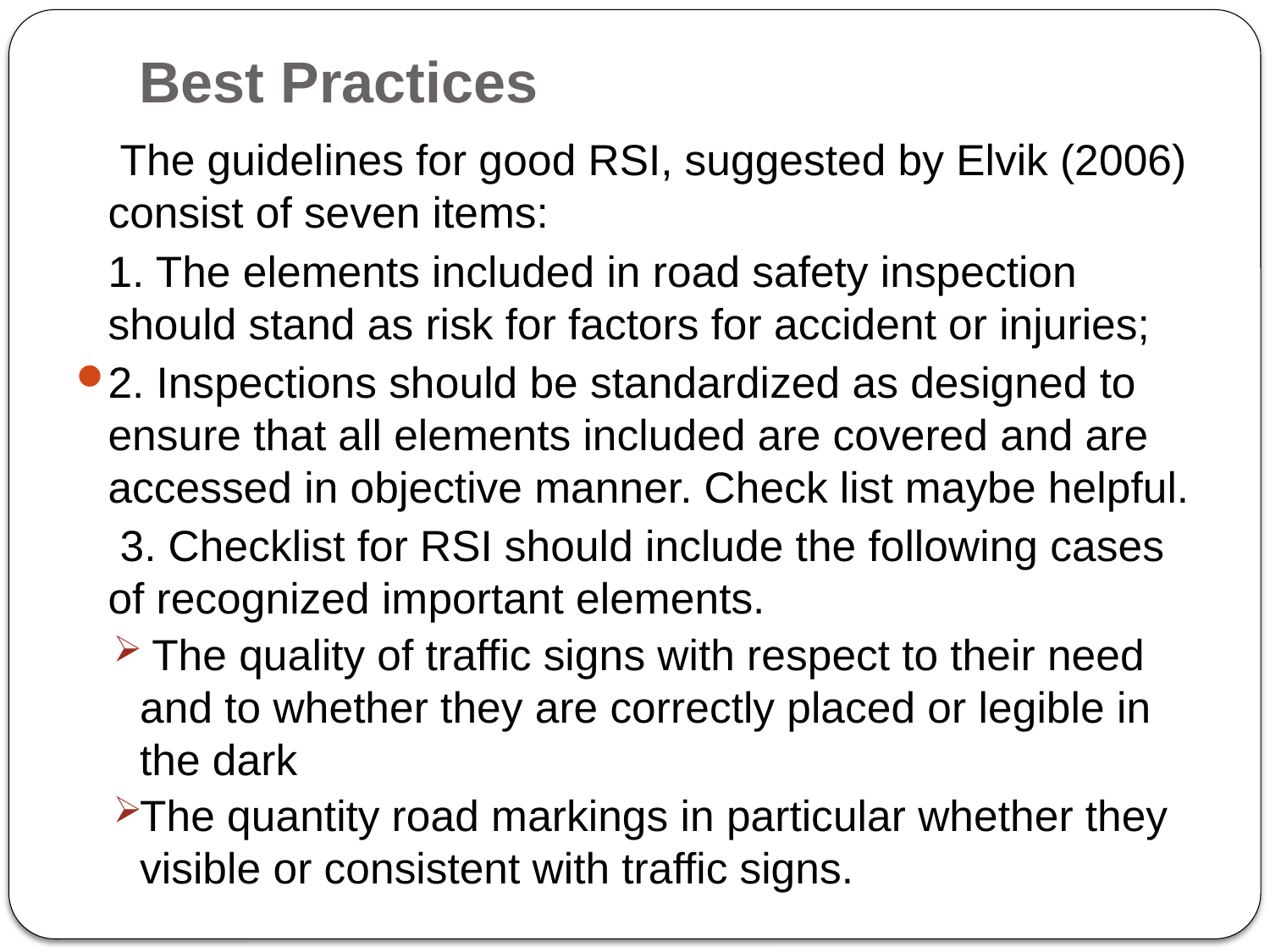

# Best Practices
	 The guidelines for good RSI, suggested by Elvik (2006) consist of seven items:
	1. The elements included in road safety inspection should stand as risk for factors for accident or injuries;
2. Inspections should be standardized as designed to ensure that all elements included are covered and are accessed in objective manner. Check list maybe helpful.
	 3. Checklist for RSI should include the following cases of recognized important elements.
 The quality of traffic signs with respect to their need and to whether they are correctly placed or legible in the dark
The quantity road markings in particular whether they visible or consistent with traffic signs.